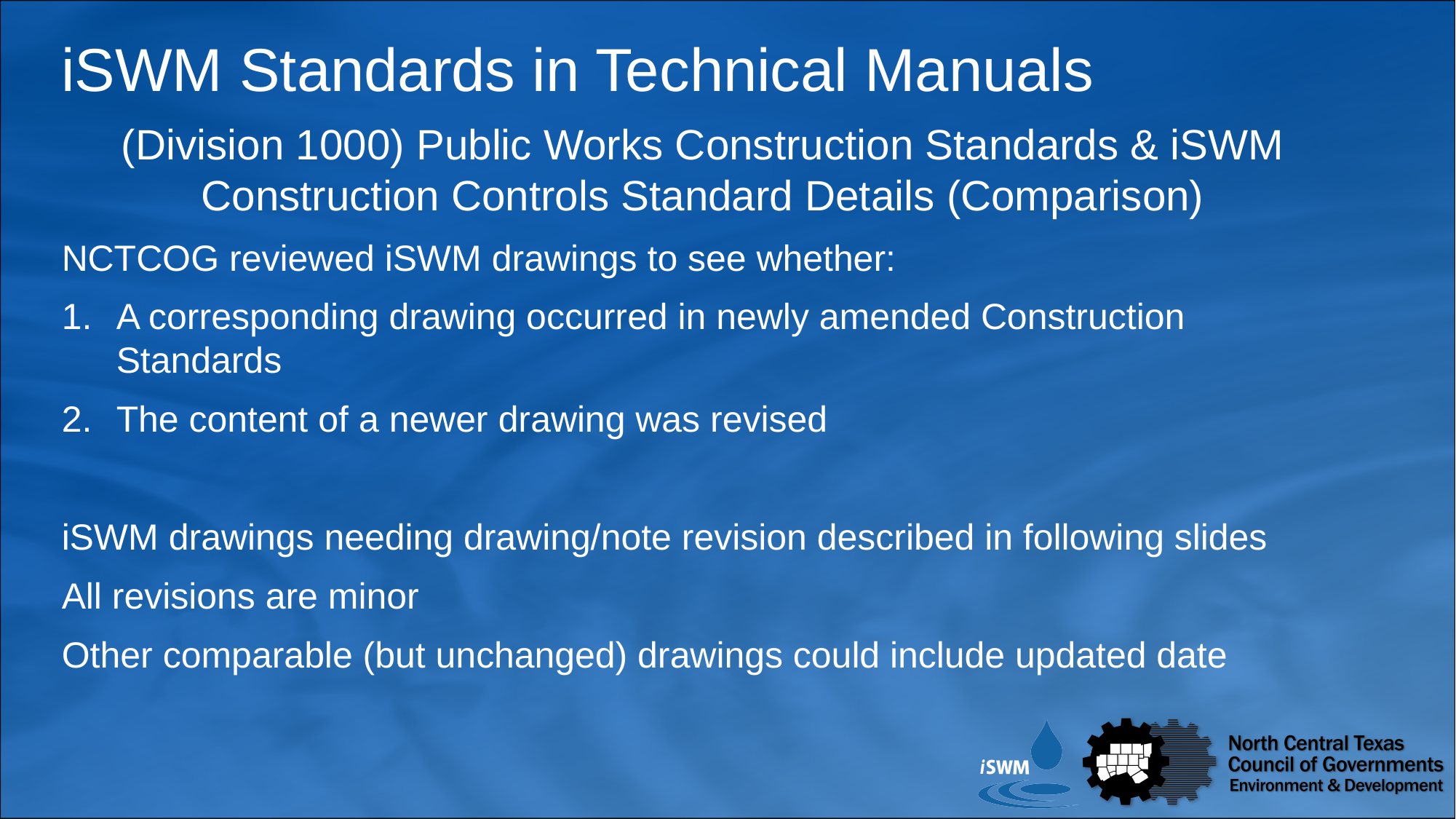

iSWM Standards in Technical Manuals
(Division 1000) Public Works Construction Standards & iSWM Construction Controls Standard Details (Comparison)
NCTCOG reviewed iSWM drawings to see whether:
A corresponding drawing occurred in newly amended Construction Standards
The content of a newer drawing was revised

iSWM drawings needing drawing/note revision described in following slides
All revisions are minor
Other comparable (but unchanged) drawings could include updated date